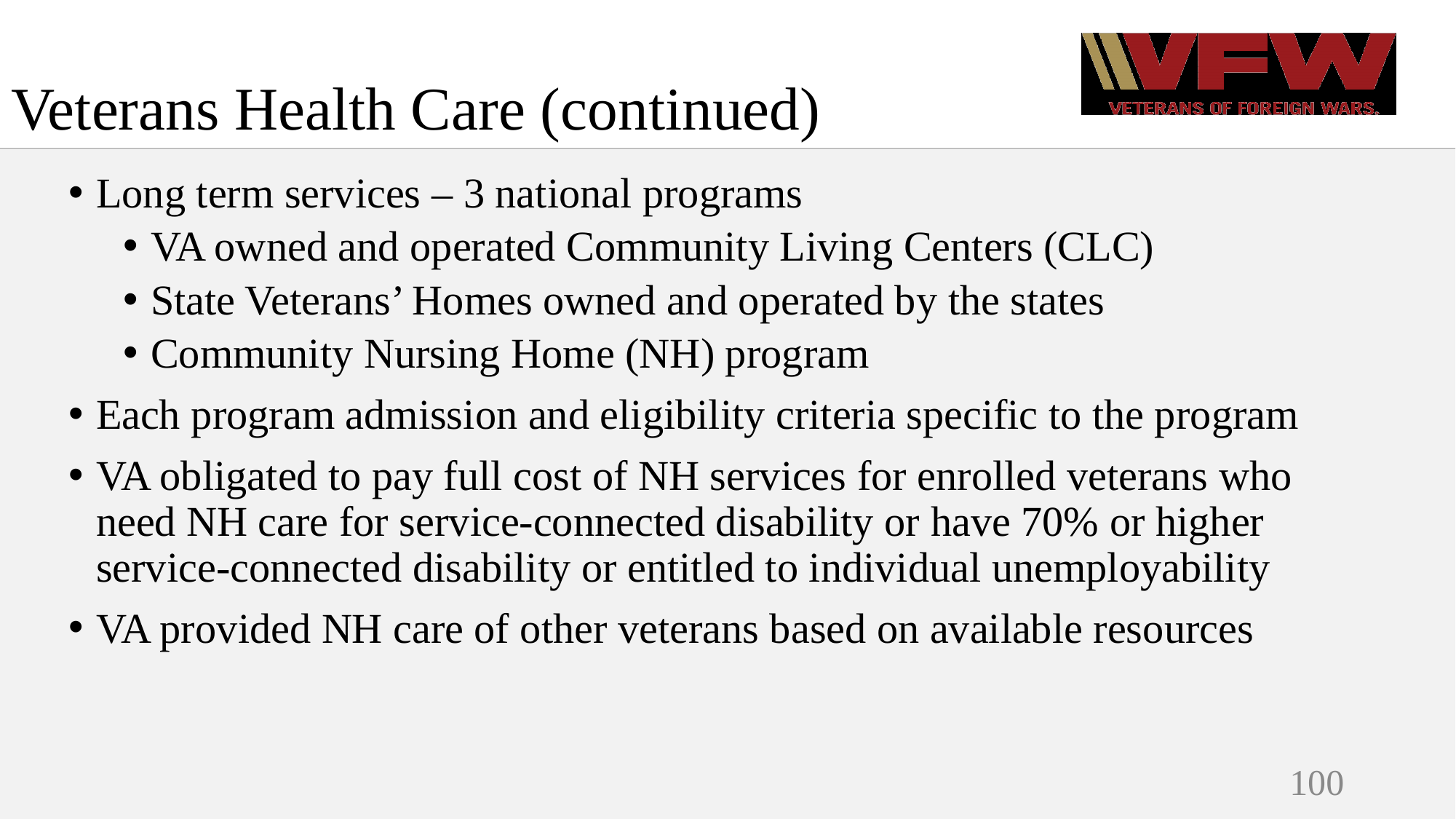

# Veterans Health Care (continued)
Long term services – 3 national programs
VA owned and operated Community Living Centers (CLC)
State Veterans’ Homes owned and operated by the states
Community Nursing Home (NH) program
Each program admission and eligibility criteria specific to the program
VA obligated to pay full cost of NH services for enrolled veterans who need NH care for service-connected disability or have 70% or higher service-connected disability or entitled to individual unemployability
VA provided NH care of other veterans based on available resources
100